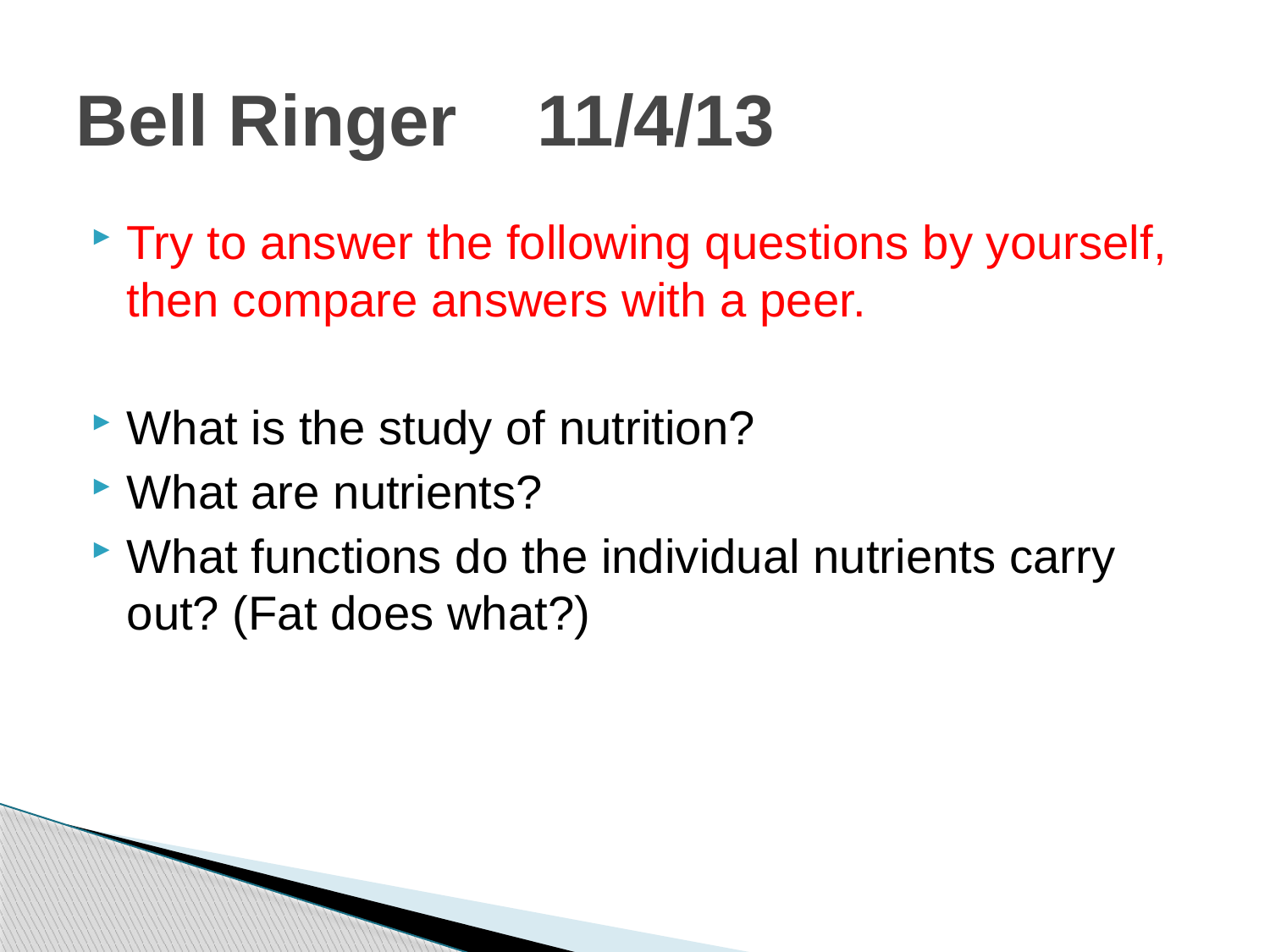

# Bell Ringer    11/4/13
Try to answer the following questions by yourself, then compare answers with a peer.

What is the study of nutrition?
What are nutrients?
What functions do the individual nutrients carry out? (Fat does what?)